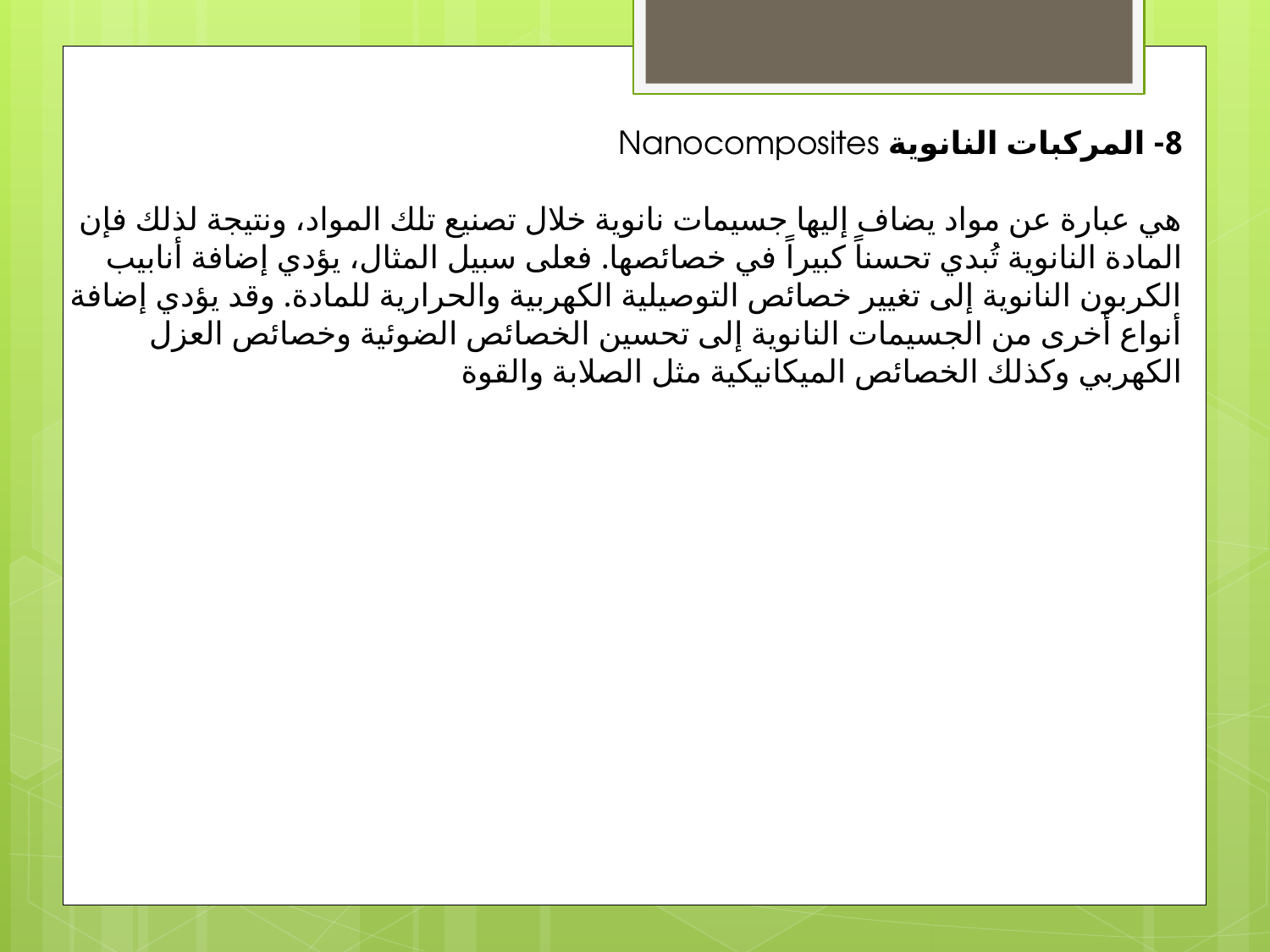

8- المركبات النانوية Nanocomposites

هي عبارة عن مواد يضاف إليها جسيمات نانوية خلال تصنيع تلك المواد، ونتيجة لذلك فإن المادة النانوية تُبدي تحسناً كبيراً في خصائصها. فعلى سبيل المثال، يؤدي إضافة أنابيب الكربون النانوية إلى تغيير خصائص التوصيلية الكهربية والحرارية للمادة. وقد يؤدي إضافة أنواع أخرى من الجسيمات النانوية إلى تحسين الخصائص الضوئية وخصائص العزل الكهربي وكذلك الخصائص الميكانيكية مثل الصلابة والقوة